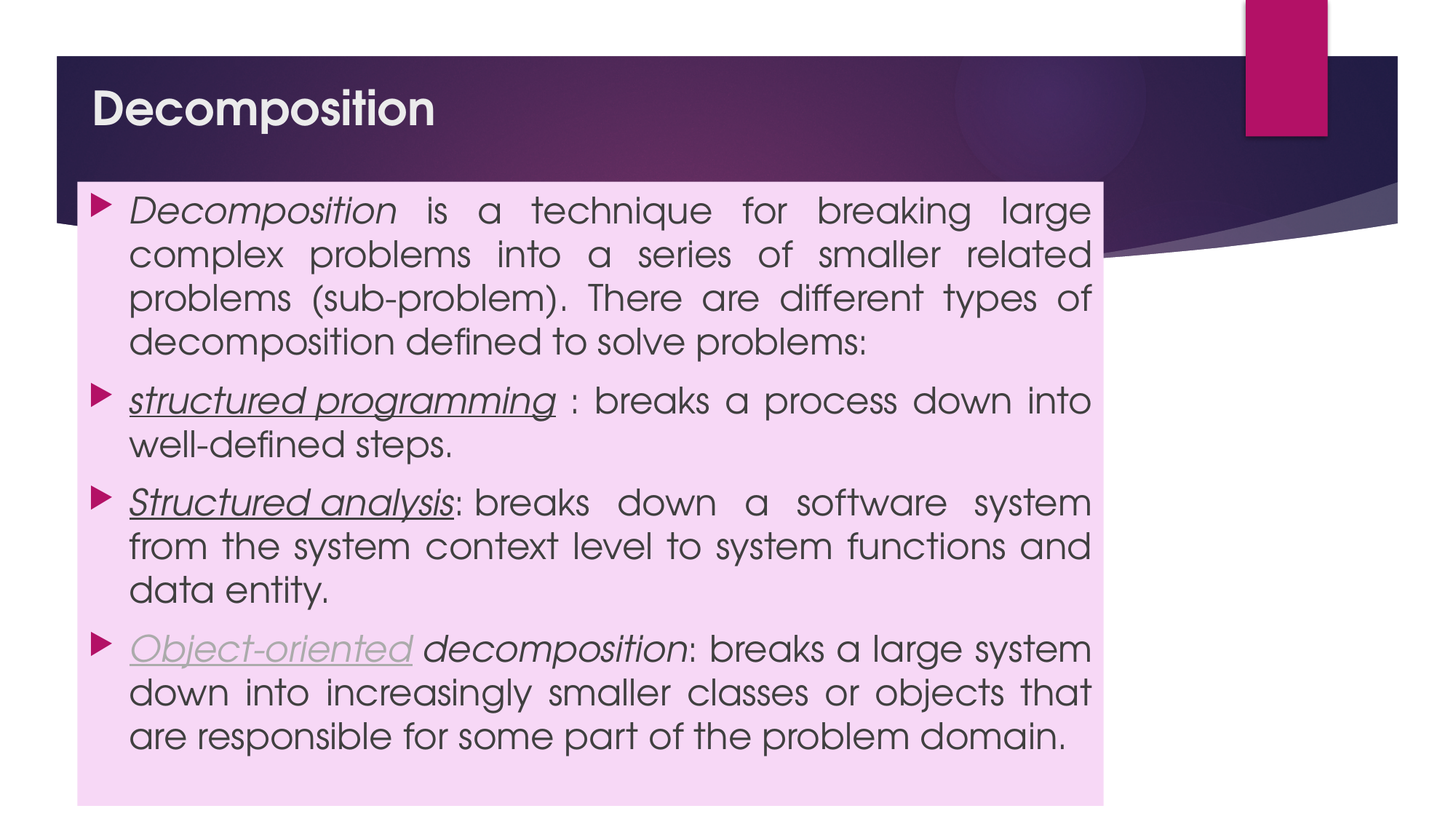

# Decomposition
Decomposition is a technique for breaking large complex problems into a series of smaller related problems (sub-problem). There are different types of decomposition defined to solve problems:
structured programming : breaks a process down into well-defined steps.
Structured analysis: breaks down a software system from the system context level to system functions and data entity.
Object-oriented decomposition: breaks a large system down into increasingly smaller classes or objects that are responsible for some part of the problem domain.

Coe 132 programming and problem solving